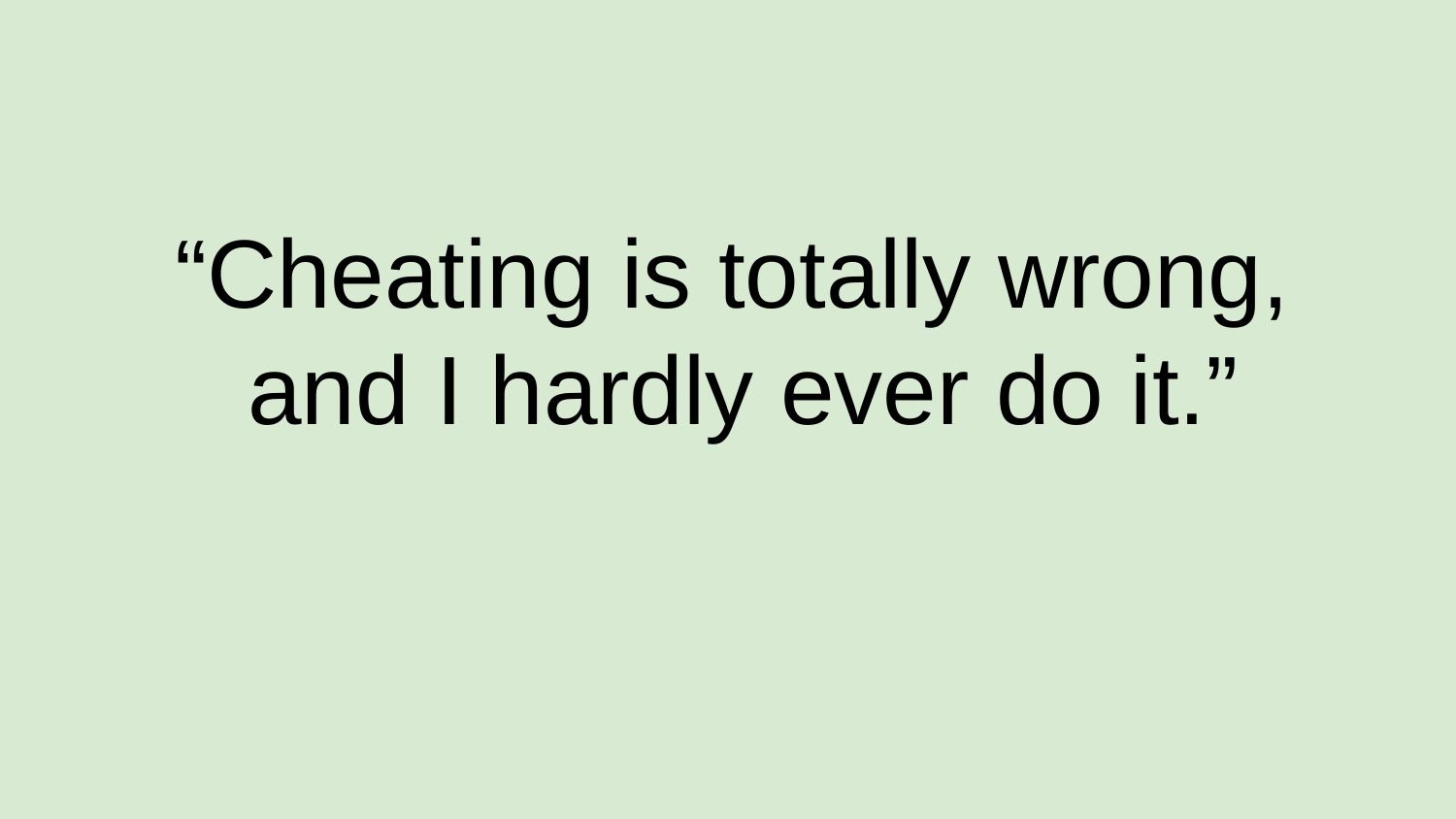

“Cheating is totally wrong,
and I hardly ever do it.”